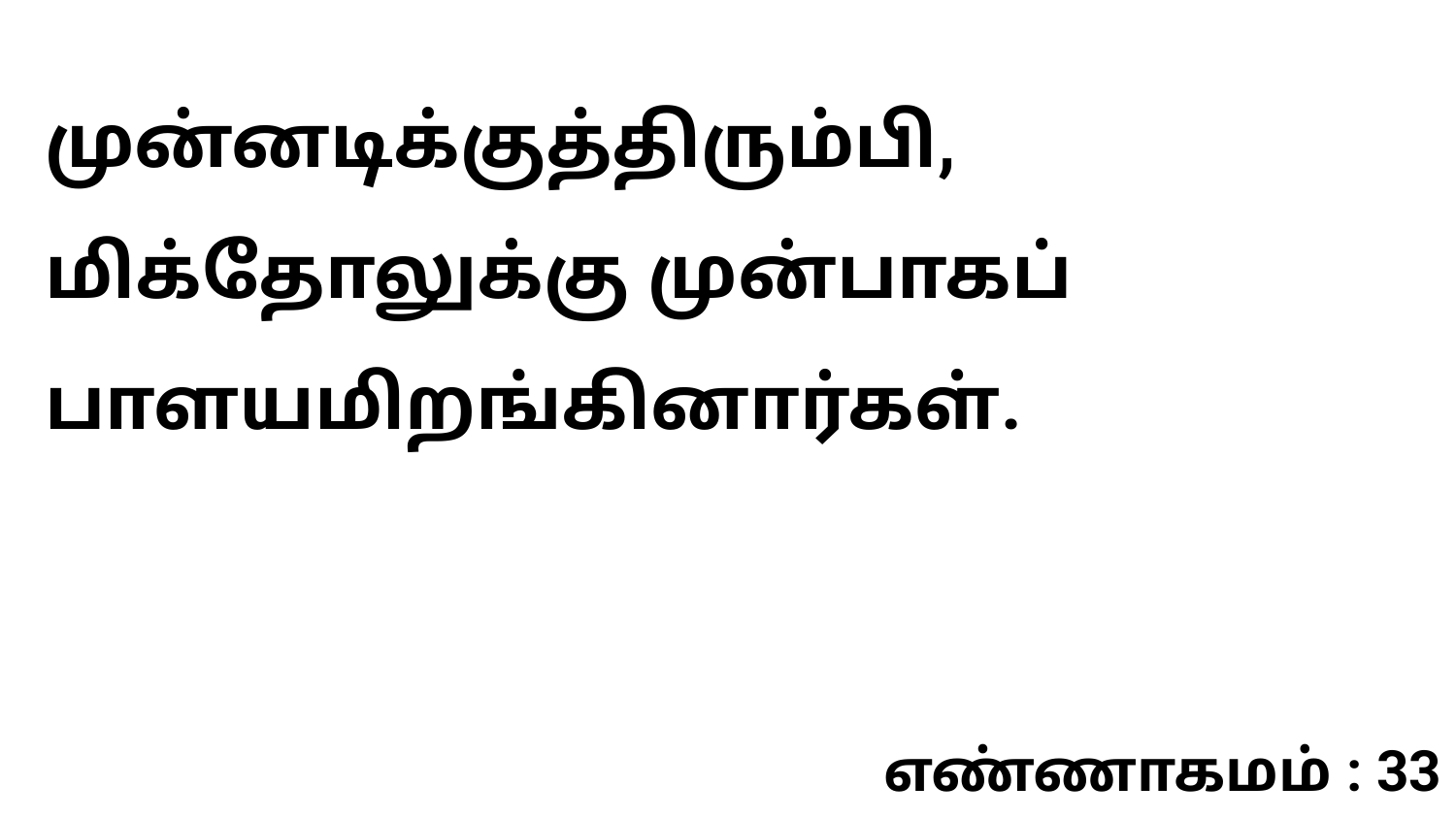

முன்னடிக்குத்திரும்பி, மிக்தோலுக்கு முன்பாகப் பாளயமிறங்கினார்கள்.
எண்ணாகமம் : 33